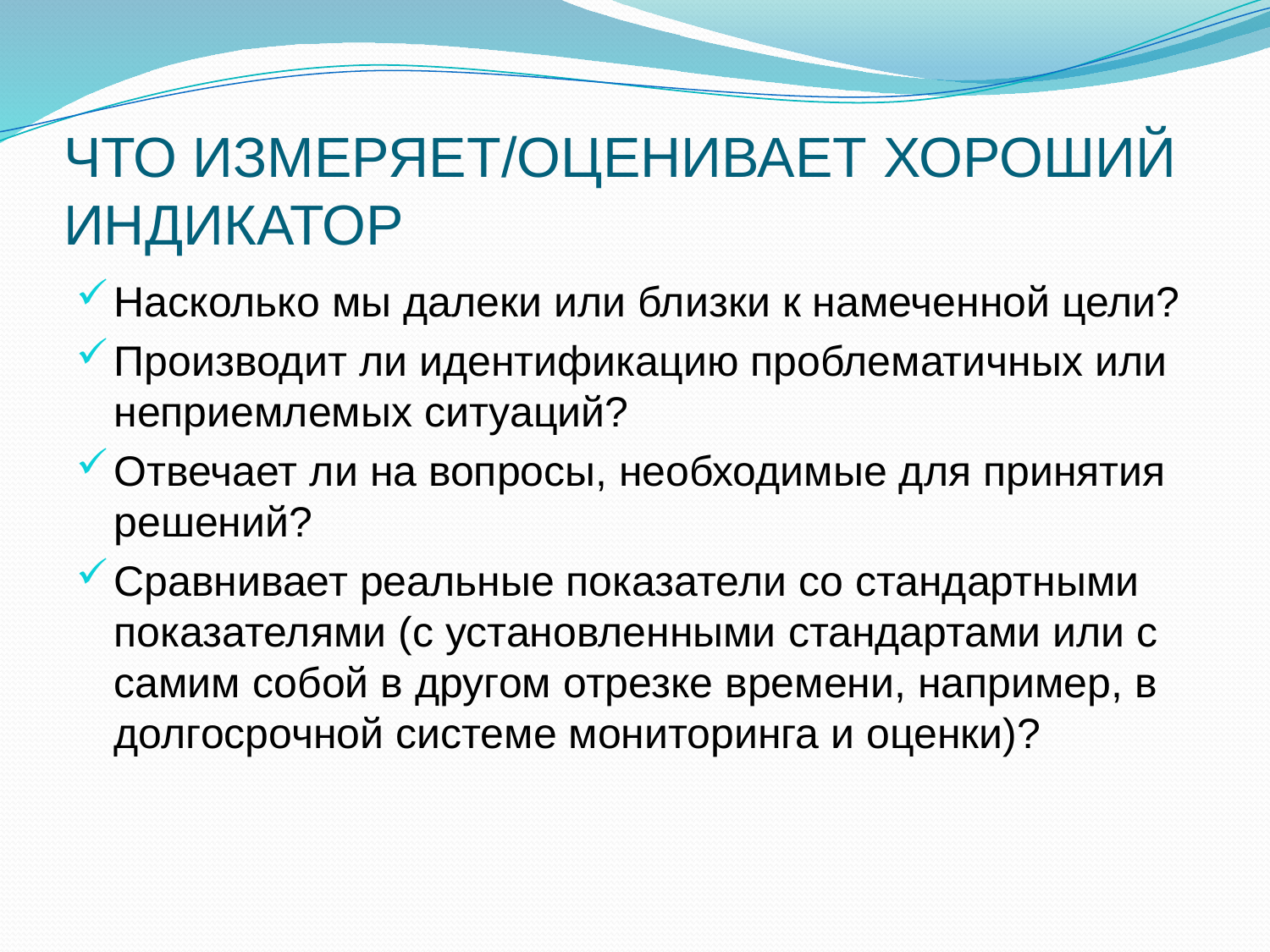

# ЧТО ИЗМЕРЯЕТ/ОЦЕНИВАЕТ ХОРОШИЙ ИНДИКАТОР
Насколько мы далеки или близки к намеченной цели?
Производит ли идентификацию проблематичных или неприемлемых ситуаций?
Отвечает ли на вопросы, необходимые для принятия решений?
Сравнивает реальные показатели со стандартными показателями (с установленными стандартами или с самим собой в другом отрезке времени, например, в долгосрочной системе мониторинга и оценки)?